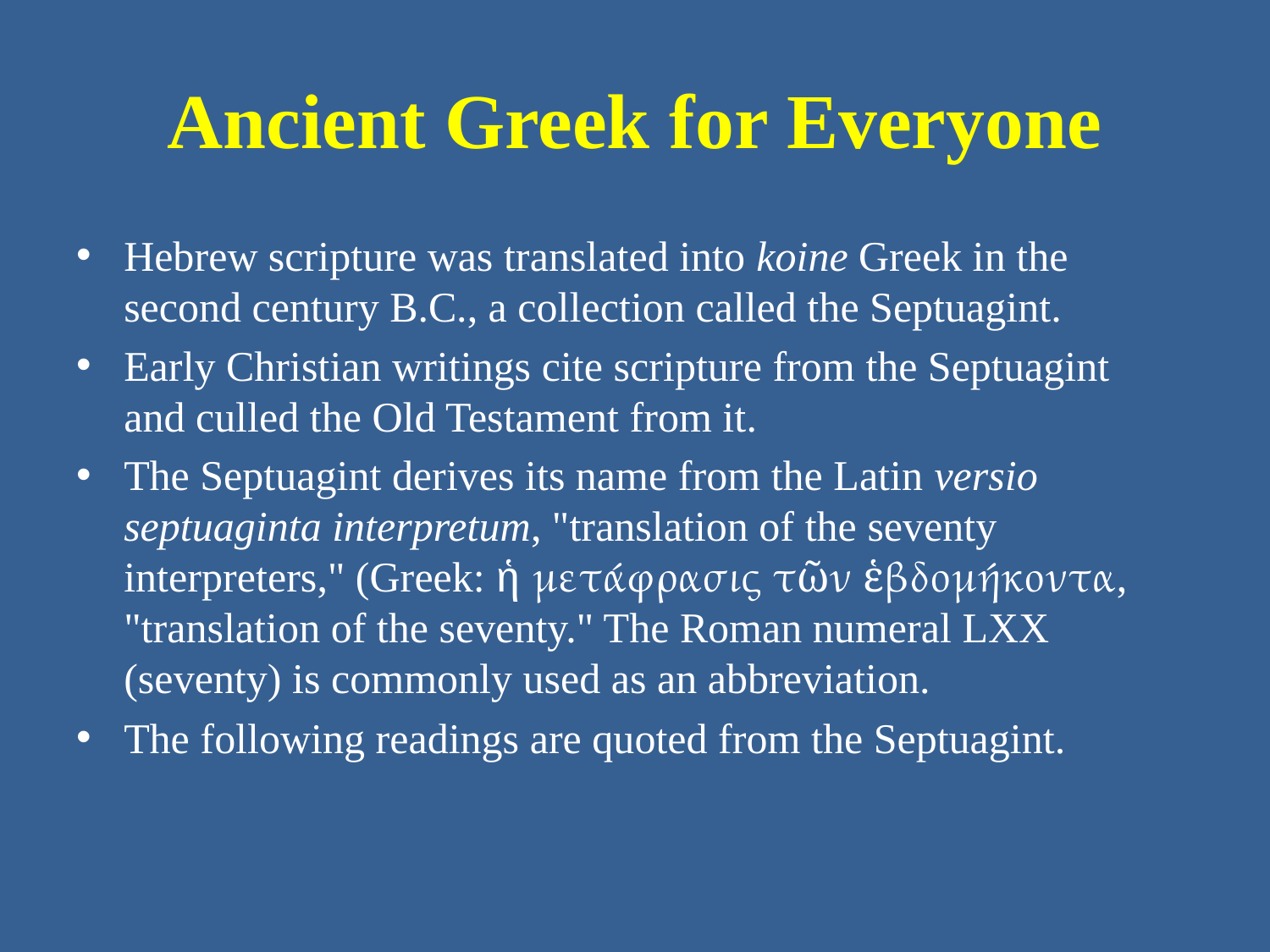

# Ancient Greek for Everyone
Hebrew scripture was translated into koine Greek in the second century B.C., a collection called the Septuagint.
Early Christian writings cite scripture from the Septuagint and culled the Old Testament from it.
The Septuagint derives its name from the Latin versio septuaginta interpretum, "translation of the seventy interpreters," (Greek: ἡ μετάφρασις τῶν ἑβδομήκοντα, "translation of the seventy." The Roman numeral LXX (seventy) is commonly used as an abbreviation.
The following readings are quoted from the Septuagint.